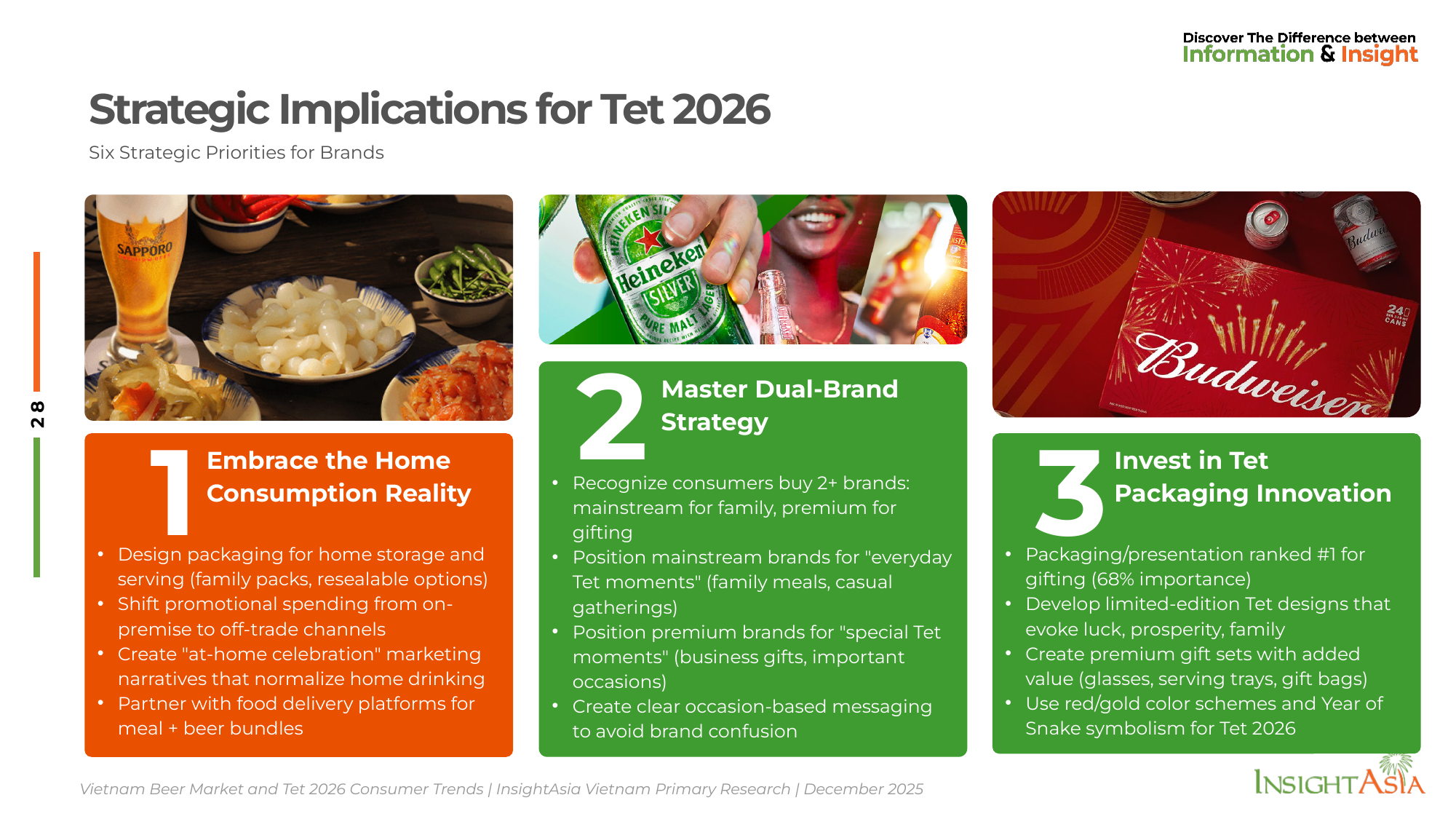

# Strategic Implications for Tet 2026
Six Strategic Priorities for Brands

Master Dual-Brand Strategy

Recognize consumers buy 2+ brands: mainstream for family, premium for gifting
Position mainstream brands for "everyday Tet moments" (family meals, casual gatherings)
Position premium brands for "special Tet moments" (business gifts, important occasions)
Create clear occasion-based messaging to avoid brand confusion
2
Invest in Tet Packaging Innovation

Packaging/presentation ranked #1 for gifting (68% importance)
Develop limited-edition Tet designs that evoke luck, prosperity, family
Create premium gift sets with added value (glasses, serving trays, gift bags)
Use red/gold color schemes and Year of Snake symbolism for Tet 2026
Embrace the Home Consumption Reality

Design packaging for home storage and serving (family packs, resealable options)
Shift promotional spending from on-premise to off-trade channels
Create "at-home celebration" marketing narratives that normalize home drinking
Partner with food delivery platforms for meal + beer bundles
1
3
Vietnam Beer Market and Tet 2026 Consumer Trends | InsightAsia Vietnam Primary Research | December 2025